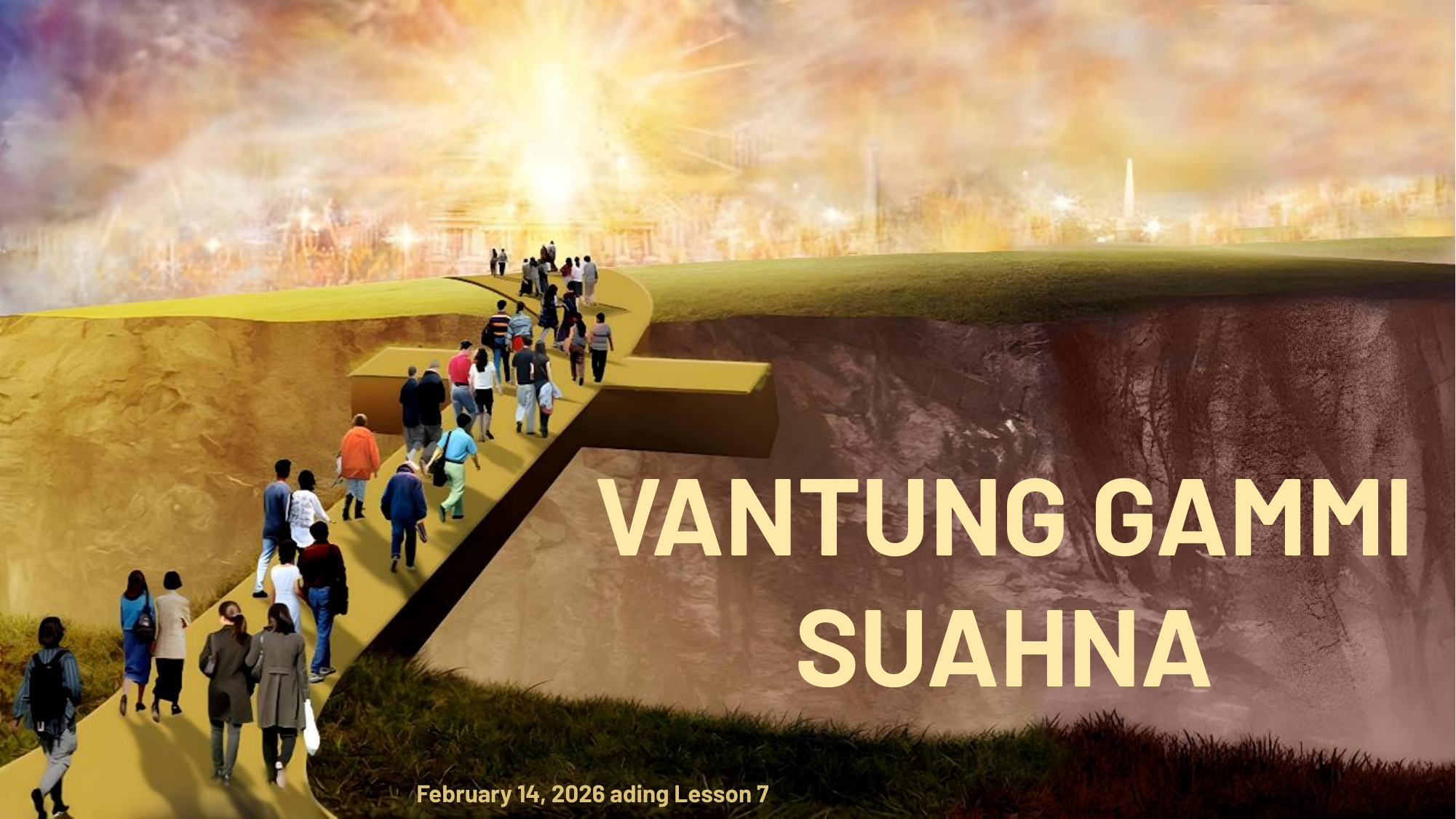

VANTUNG GAMMI SUAHNA
February 14, 2026 ading Lesson 7